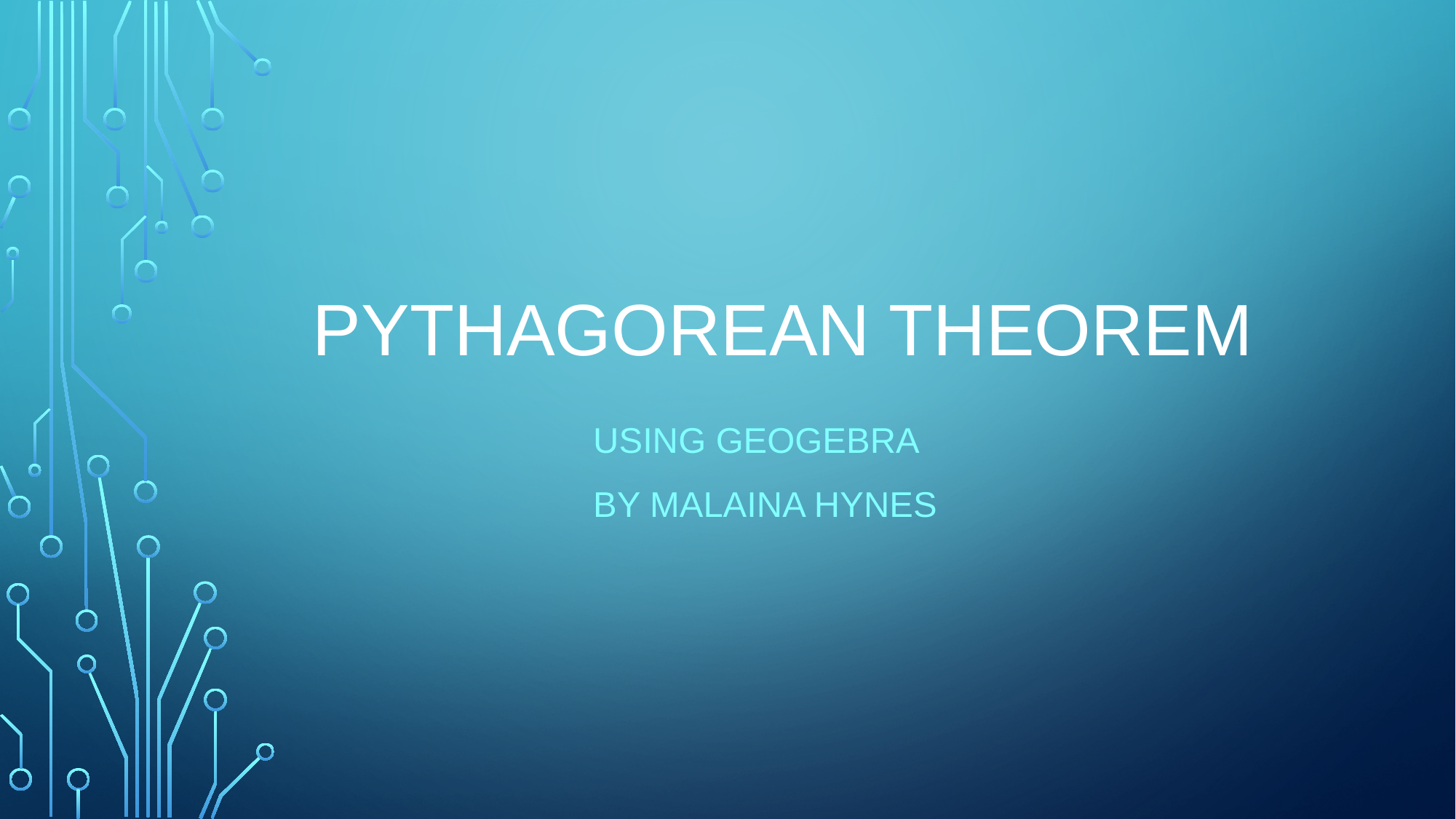

# Pythagorean Theorem
Using GeoGebra
By Malaina Hynes